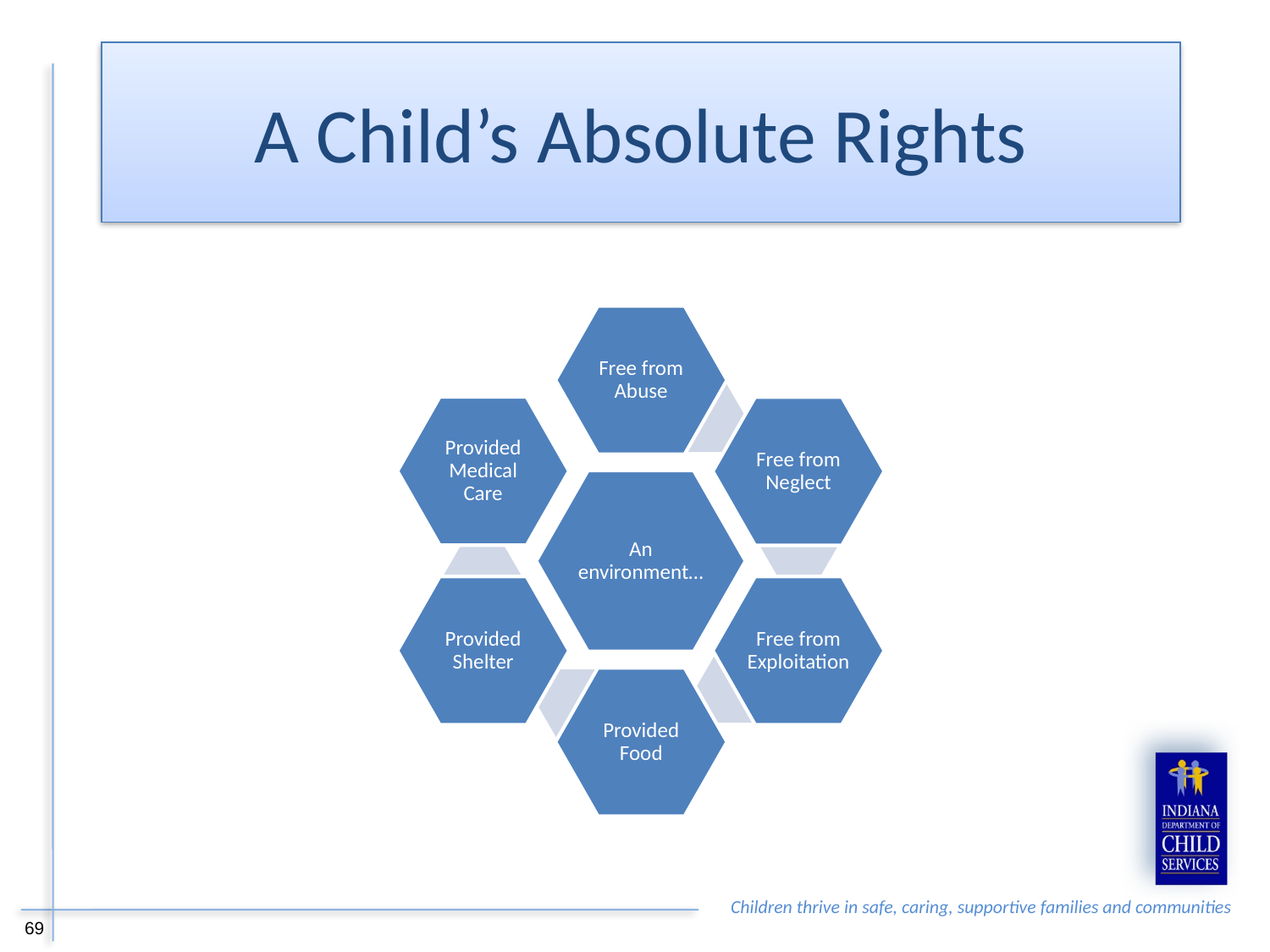

A Child’s Absolute Rights
An environment…
Free from Abuse
Free from Neglect
Free from Exploitation
Provided Food
Provided Shelter
Provided Medical Care
69